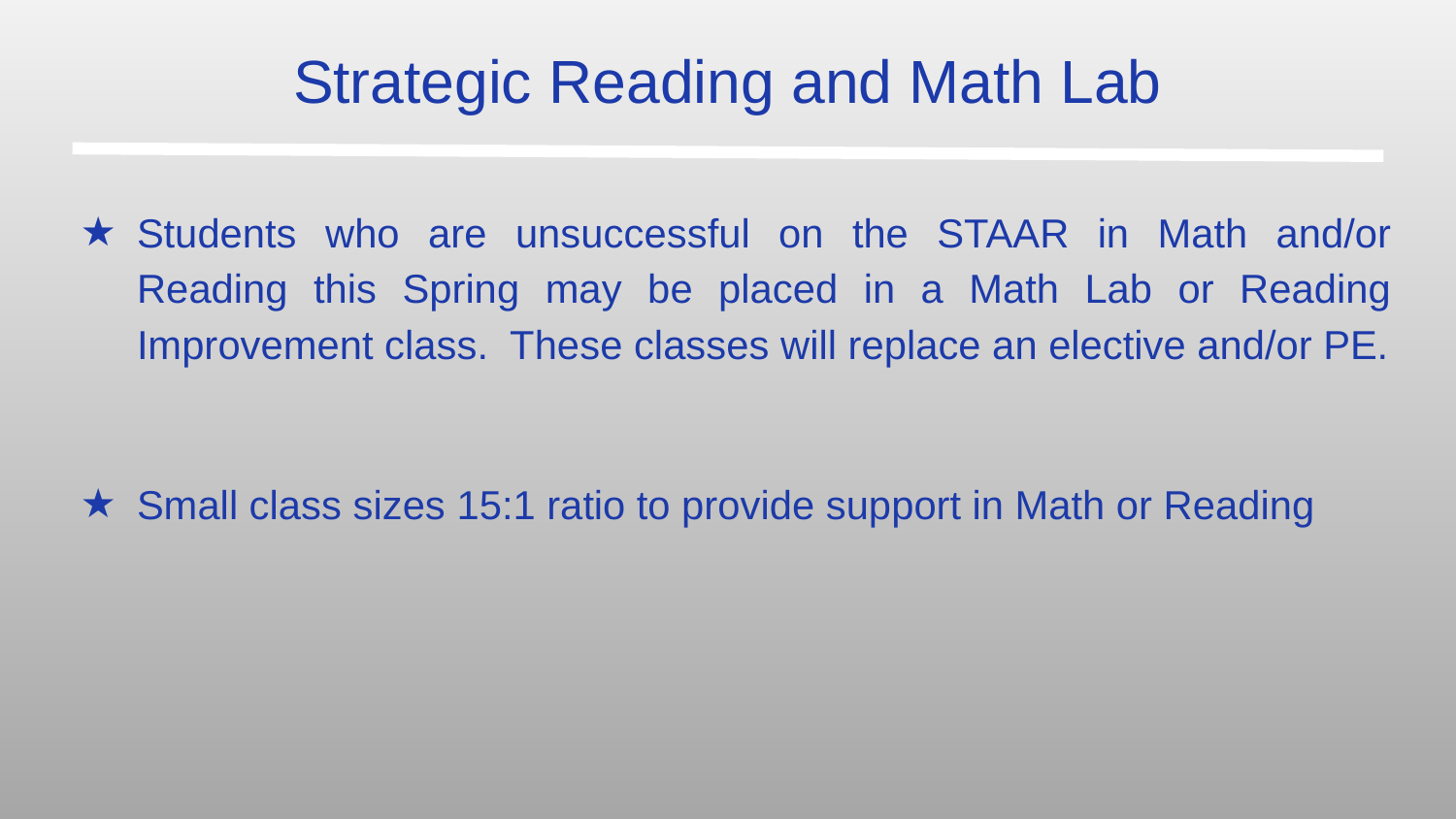

# Strategic Reading and Math Lab
Students who are unsuccessful on the STAAR in Math and/or Reading this Spring may be placed in a Math Lab or Reading Improvement class.  These classes will replace an elective and/or PE.

Small class sizes 15:1 ratio to provide support in Math or Reading